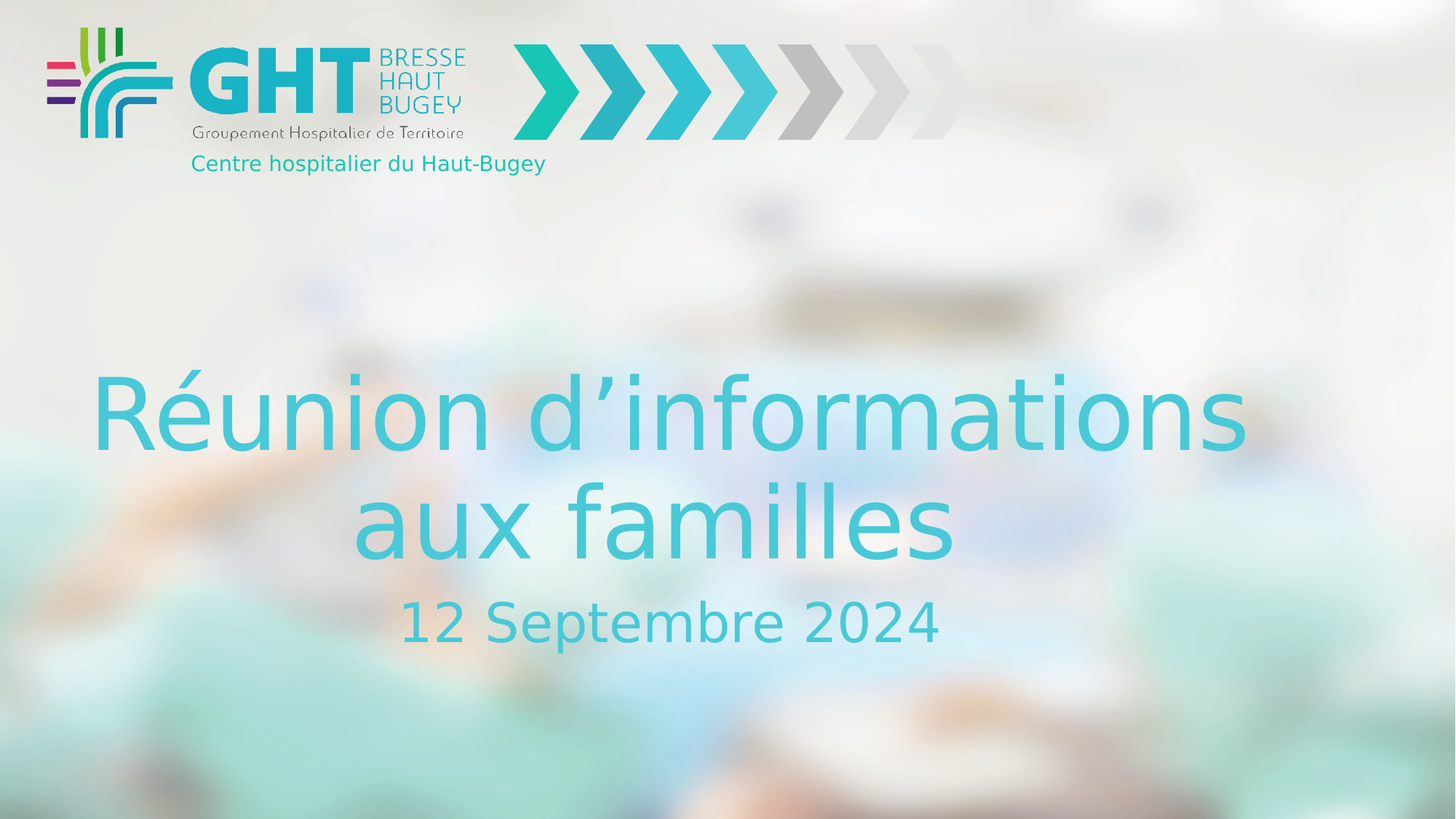

Centre hospitalier du Haut-Bugey

Réunion d’informations aux familles
12 Septembre 2024